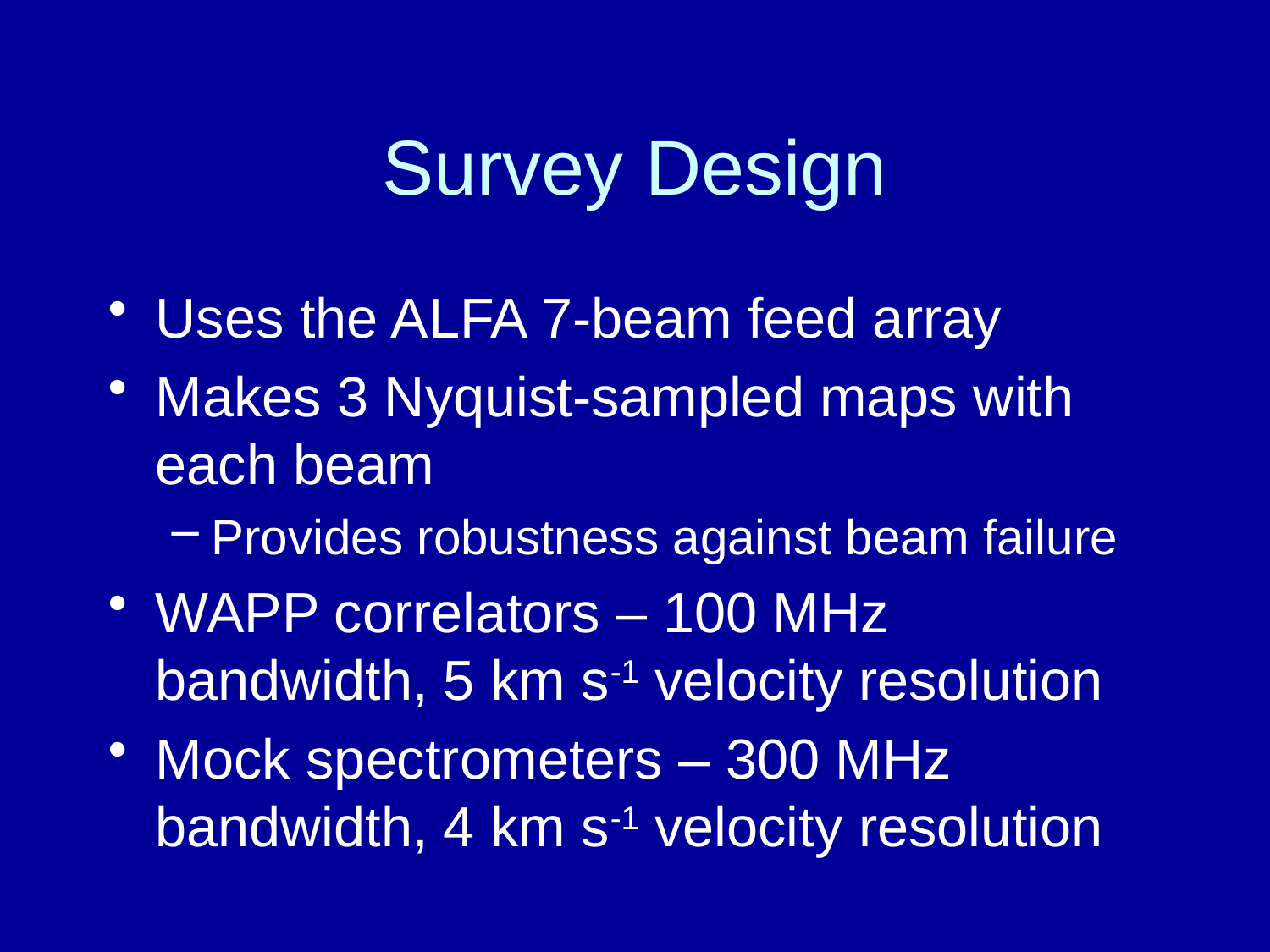

# Survey Design
Uses the ALFA 7-beam feed array
Makes 3 Nyquist-sampled maps with each beam
Provides robustness against beam failure
WAPP correlators – 100 MHz bandwidth, 5 km s-1 velocity resolution
Mock spectrometers – 300 MHz bandwidth, 4 km s-1 velocity resolution